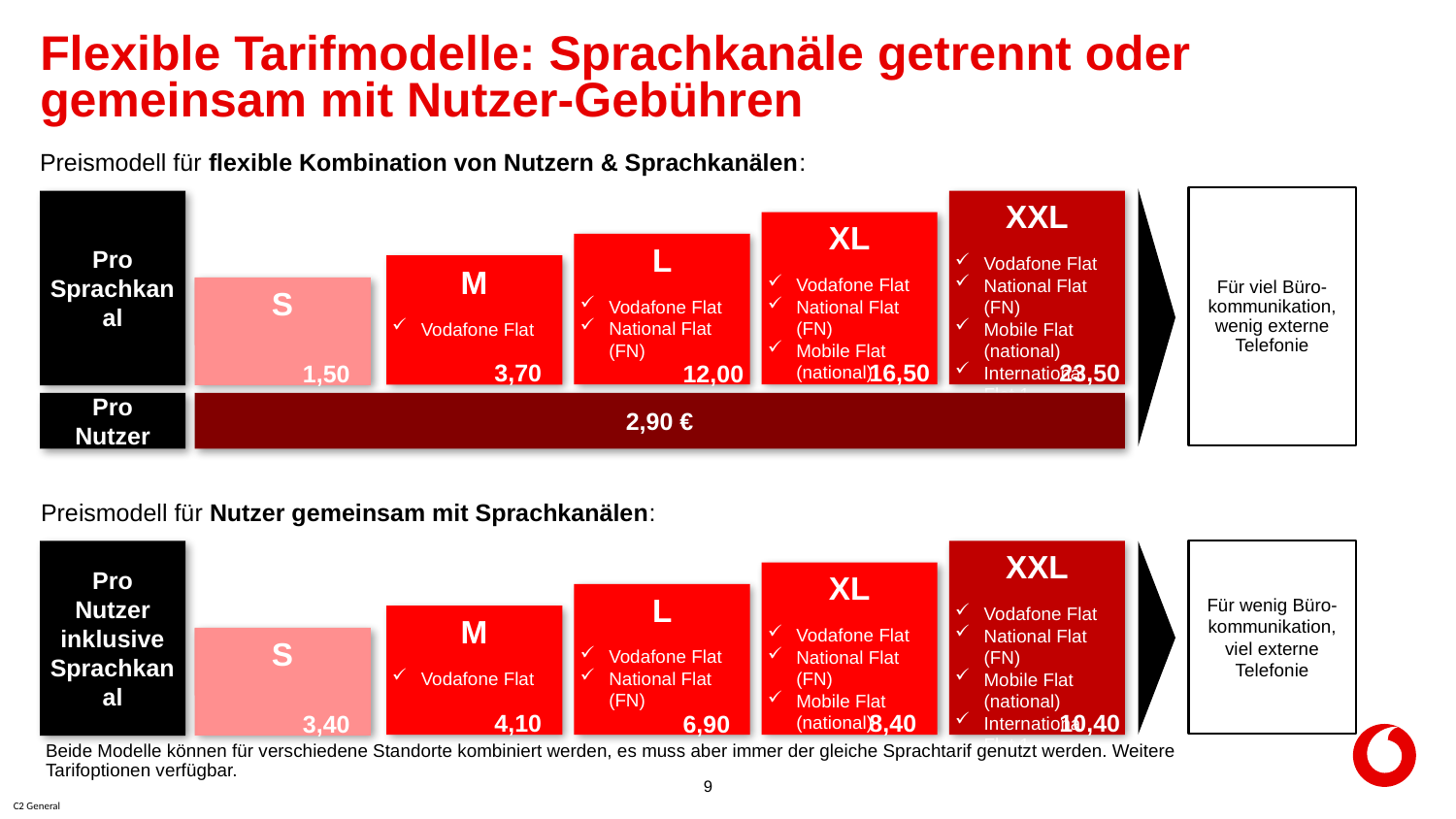

# Flexible Tarifmodelle: Sprachkanäle getrennt oder gemeinsam mit Nutzer-Gebühren
Preismodell für flexible Kombination von Nutzern & Sprachkanälen:
Für viel Büro-kommunikation, wenig externe Telefonie
Pro
Sprachkanal

XXL

Vodafone Flat
National Flat (FN)
Mobile Flat (national)
International Flat 1
23,50 €

XL

Vodafone Flat
National Flat (FN)
Mobile Flat (national)
16,50 €

L

Vodafone Flat
National Flat (FN)
12,00 €

M

Vodafone Flat
3,70 €

S

1,50 €
2,90 €

Pro
Nutzer
Preismodell für Nutzer gemeinsam mit Sprachkanälen:
Für wenig Büro-kommunikation,
viel externe
Telefonie
Pro
Nutzer
inklusive Sprachkanal

XXL

Vodafone Flat
National Flat (FN)
Mobile Flat (national)
International Flat 1
10,40 €

XL

Vodafone Flat
National Flat (FN)
Mobile Flat (national)
8,40 €

L

Vodafone Flat
National Flat (FN)
6,90 €

M

Vodafone Flat
4,10 €

S

3,40 €

Beide Modelle können für verschiedene Standorte kombiniert werden, es muss aber immer der gleiche Sprachtarif genutzt werden. Weitere Tarifoptionen verfügbar.
9